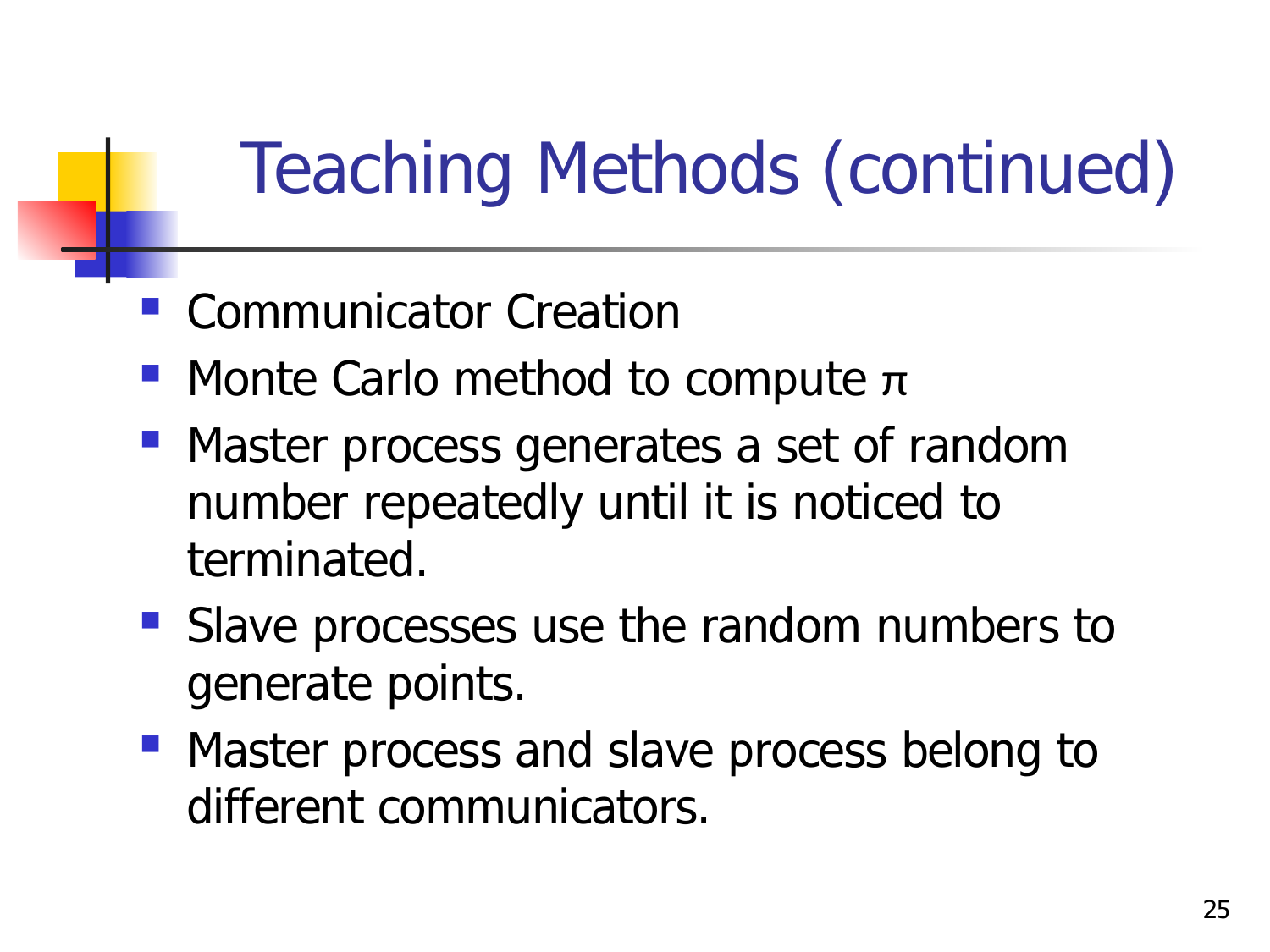

# Teaching Methods (continued)
Communicator Creation
Monte Carlo method to compute π
Master process generates a set of random number repeatedly until it is noticed to terminated.
Slave processes use the random numbers to generate points.
Master process and slave process belong to different communicators.
25